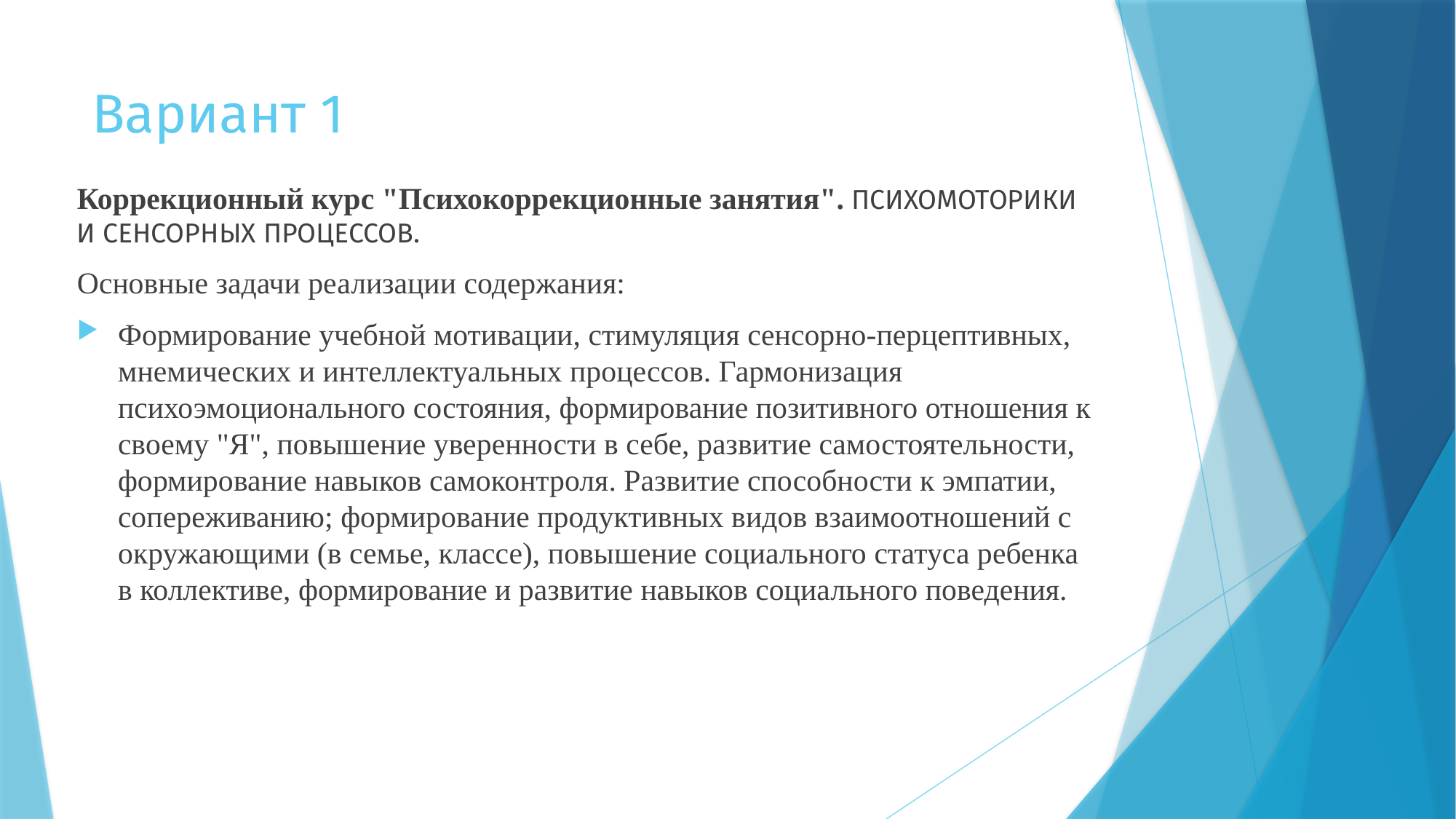

# Вариант 1
Коррекционный курс "Психокоррекционные занятия". ПСИХОМОТОРИКИ И СЕНСОРНЫХ ПРОЦЕССОВ.
Основные задачи реализации содержания:
Формирование учебной мотивации, стимуляция сенсорно-перцептивных, мнемических и интеллектуальных процессов. Гармонизация психоэмоционального состояния, формирование позитивного отношения к своему "Я", повышение уверенности в себе, развитие самостоятельности, формирование навыков самоконтроля. Развитие способности к эмпатии, сопереживанию; формирование продуктивных видов взаимоотношений с окружающими (в семье, классе), повышение социального статуса ребенка в коллективе, формирование и развитие навыков социального поведения.